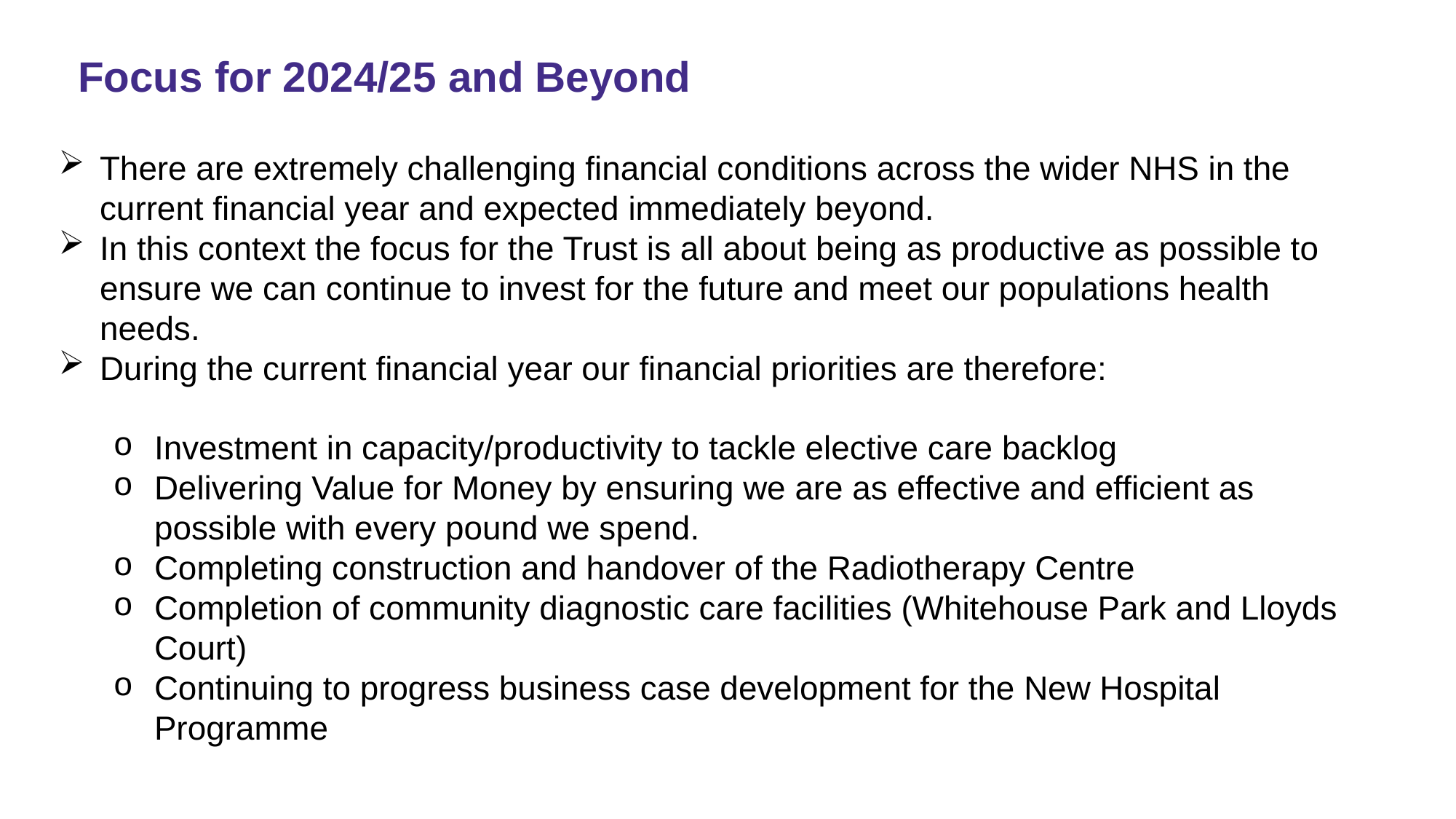

# Focus for 2024/25 and Beyond
There are extremely challenging financial conditions across the wider NHS in the current financial year and expected immediately beyond.
In this context the focus for the Trust is all about being as productive as possible to ensure we can continue to invest for the future and meet our populations health needs.
During the current financial year our financial priorities are therefore:

Investment in capacity/productivity to tackle elective care backlog
Delivering Value for Money by ensuring we are as effective and efficient as possible with every pound we spend.
Completing construction and handover of the Radiotherapy Centre
Completion of community diagnostic care facilities (Whitehouse Park and Lloyds Court)
Continuing to progress business case development for the New Hospital Programme